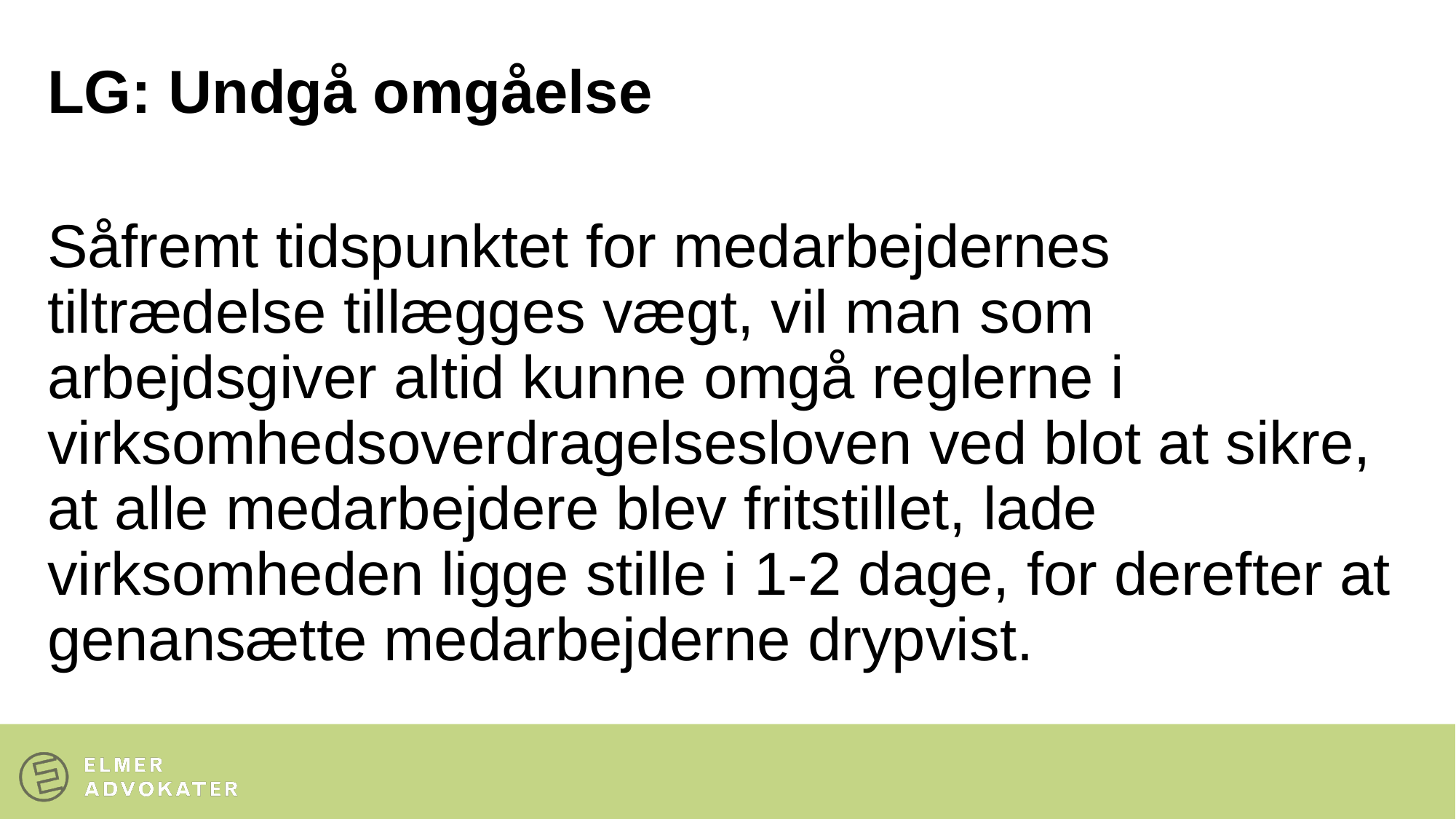

# LG: Undgå omgåelse
Såfremt tidspunktet for medarbejdernes tiltrædelse tillægges vægt, vil man som arbejdsgiver altid kunne omgå reglerne i virksomhedsoverdragelsesloven ved blot at sikre, at alle medarbejdere blev fritstillet, lade virksomheden ligge stille i 1-2 dage, for derefter at genansætte medarbejderne drypvist.